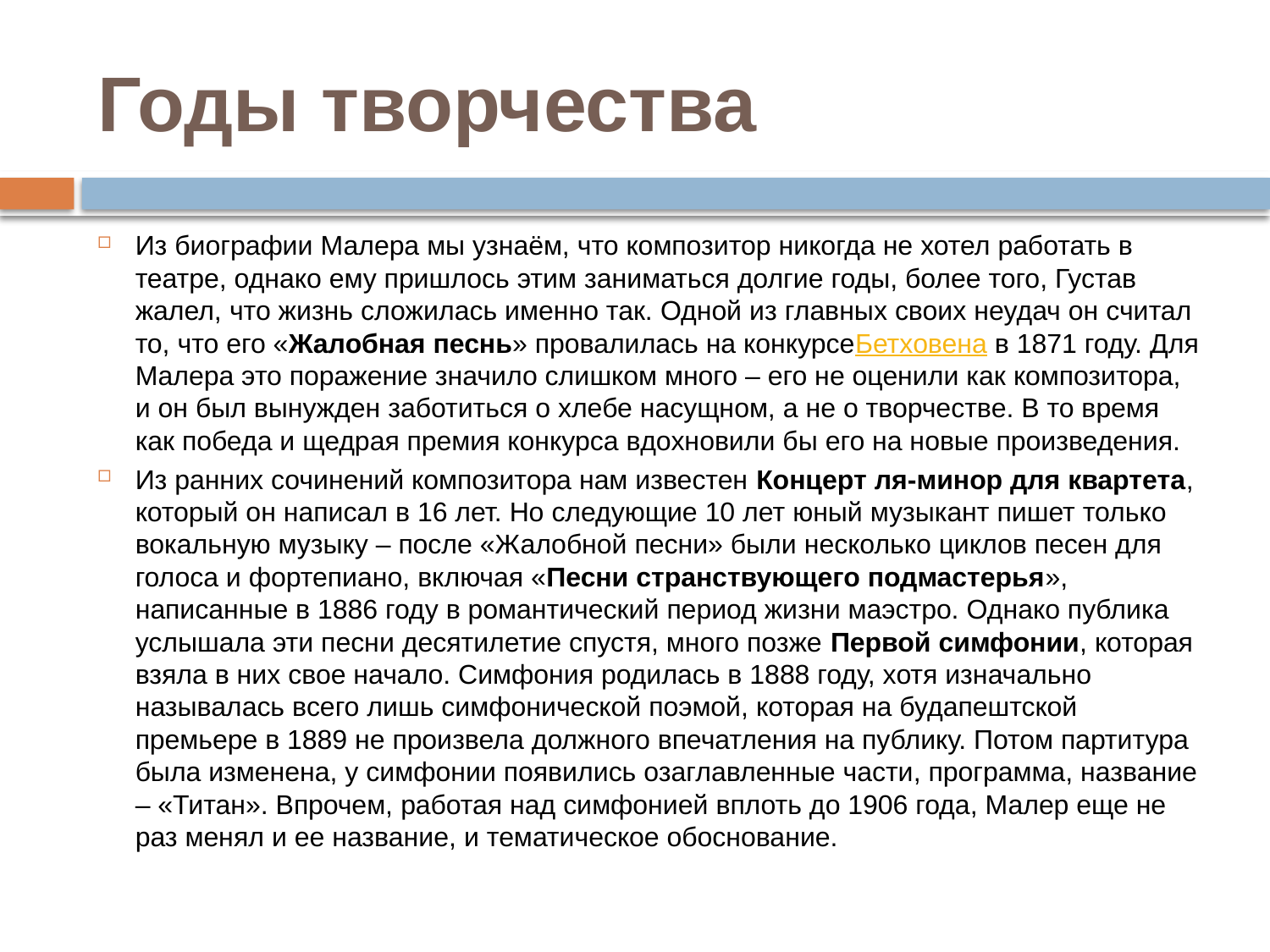

# Годы творчества
Из биографии Малера мы узнаём, что композитор никогда не хотел работать в театре, однако ему пришлось этим заниматься долгие годы, более того, Густав жалел, что жизнь сложилась именно так. Одной из главных своих неудач он считал то, что его «Жалобная песнь» провалилась на конкурсеБетховена в 1871 году. Для Малера это поражение значило слишком много – его не оценили как композитора, и он был вынужден заботиться о хлебе насущном, а не о творчестве. В то время как победа и щедрая премия конкурса вдохновили бы его на новые произведения.
Из ранних сочинений композитора нам известен Концерт ля-минор для квартета, который он написал в 16 лет. Но следующие 10 лет юный музыкант пишет только вокальную музыку – после «Жалобной песни» были несколько циклов песен для голоса и фортепиано, включая «Песни странствующего подмастерья», написанные в 1886 году в романтический период жизни маэстро. Однако публика услышала эти песни десятилетие спустя, много позже Первой симфонии, которая взяла в них свое начало. Симфония родилась в 1888 году, хотя изначально называлась всего лишь симфонической поэмой, которая на будапештской премьере в 1889 не произвела должного впечатления на публику. Потом партитура была изменена, у симфонии появились озаглавленные части, программа, название – «Титан». Впрочем, работая над симфонией вплоть до 1906 года, Малер еще не раз менял и ее название, и тематическое обоснование.